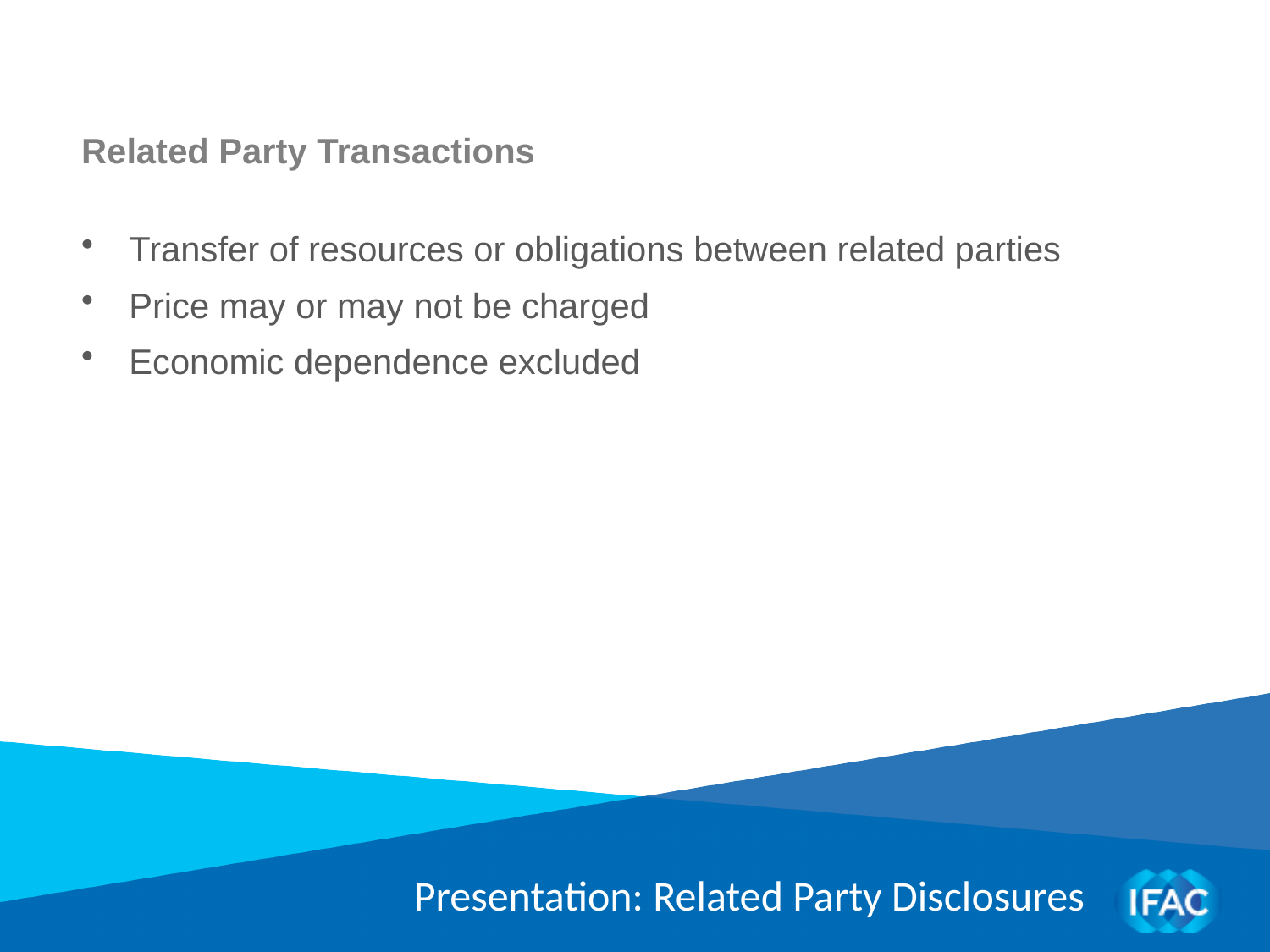

Related Party Transactions

Transfer of resources or obligations between related parties
Price may or may not be charged
Economic dependence excluded

Presentation: Related Party Disclosures